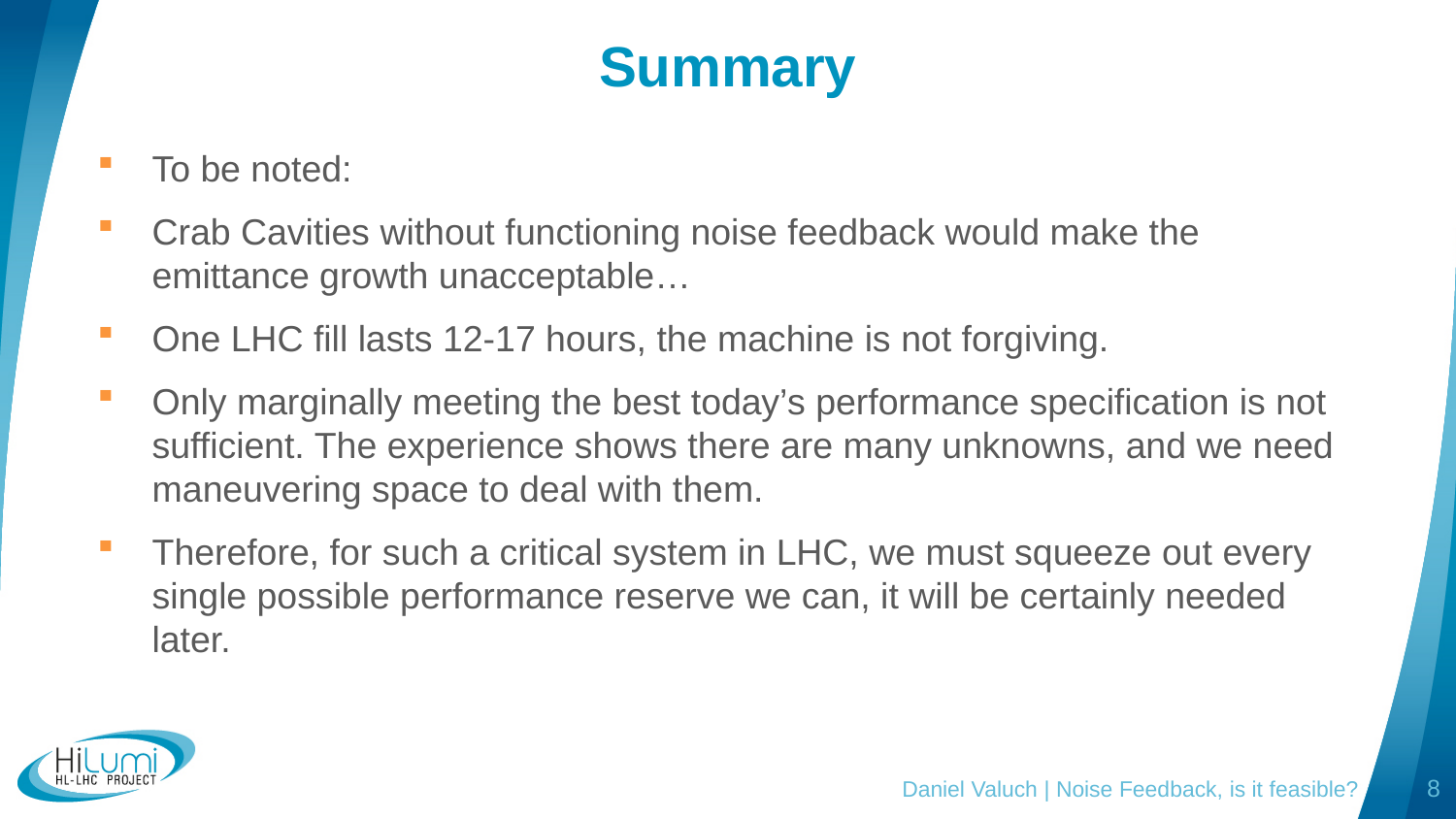

# Summary
To be noted:
Crab Cavities without functioning noise feedback would make the emittance growth unacceptable…
One LHC fill lasts 12-17 hours, the machine is not forgiving.
Only marginally meeting the best today’s performance specification is not sufficient. The experience shows there are many unknowns, and we need maneuvering space to deal with them.
Therefore, for such a critical system in LHC, we must squeeze out every single possible performance reserve we can, it will be certainly needed later.

Daniel Valuch | Noise Feedback, is it feasible?
8